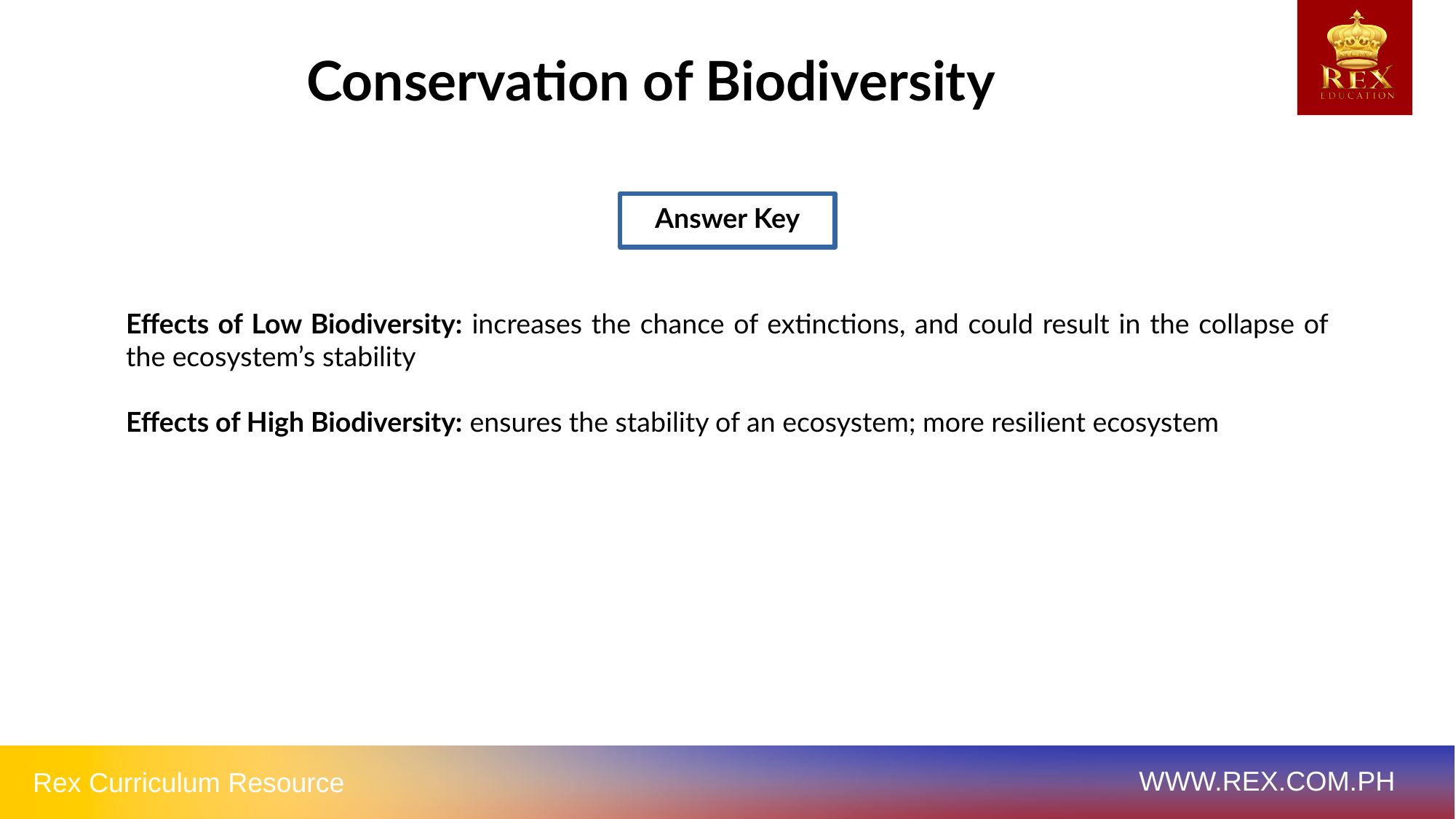

Conservation of Biodiversity
Answer Key
Effects of Low Biodiversity: increases the chance of extinctions, and could result in the collapse of the ecosystem’s stability

Effects of High Biodiversity: ensures the stability of an ecosystem; more resilient ecosystem